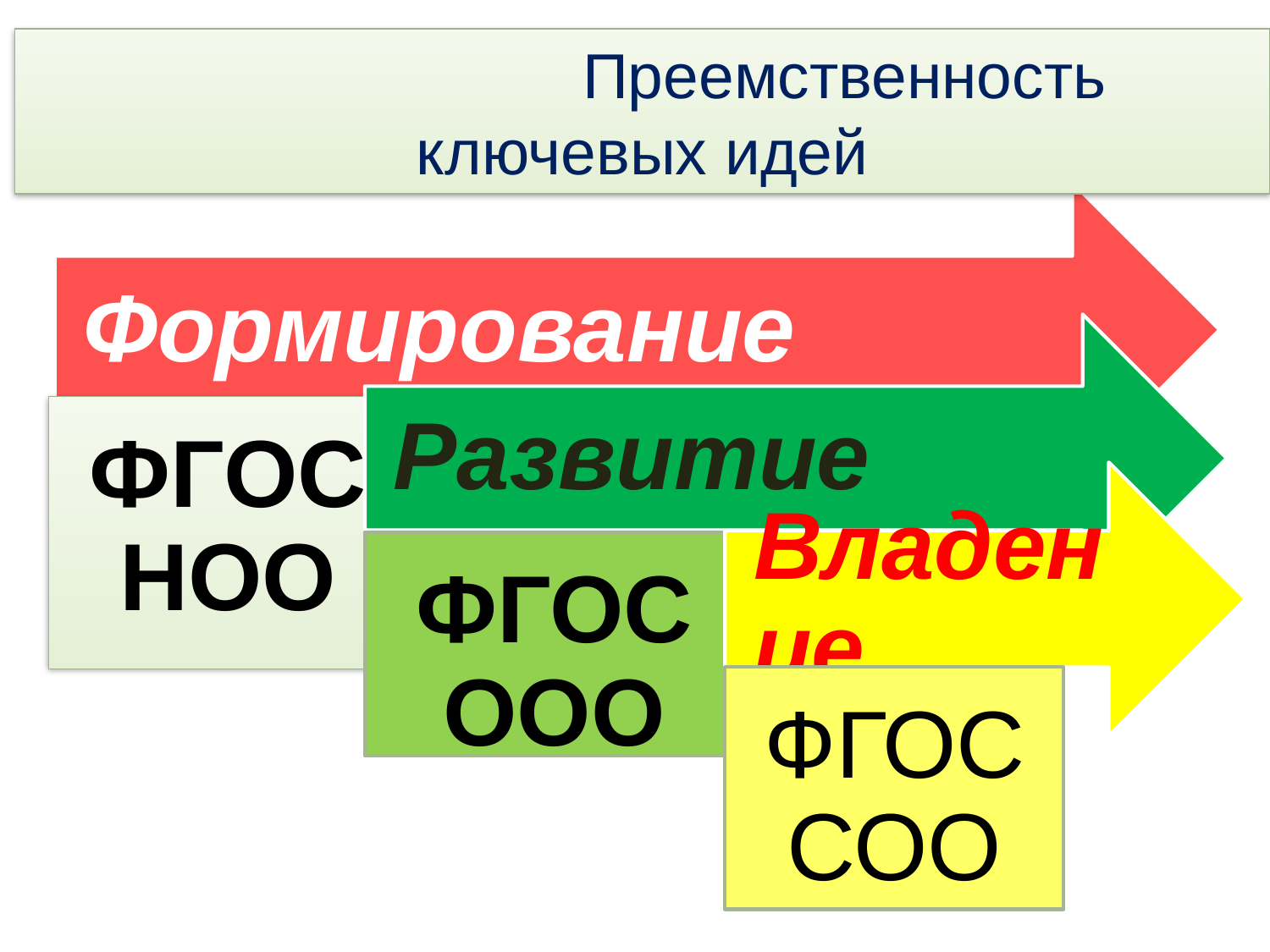

Преемственность ключевых идей
Формирование
ФГОС НОО
Развитие
ФГОС ООО
Владение
ФГОС СОО